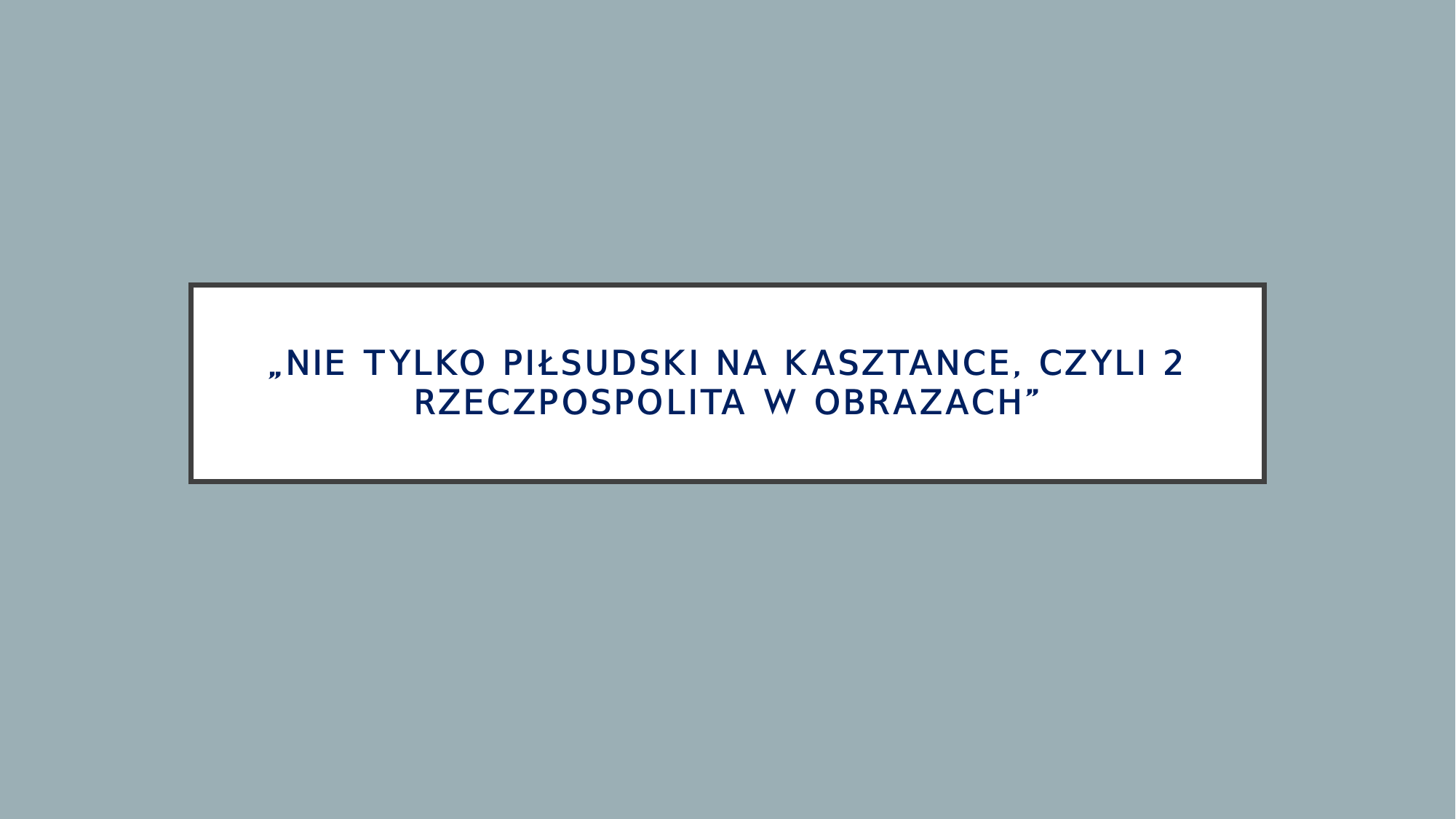

# „Nie tylko Piłsudski na kasztance, czyli 2 rzeczpospolita w obrazach”